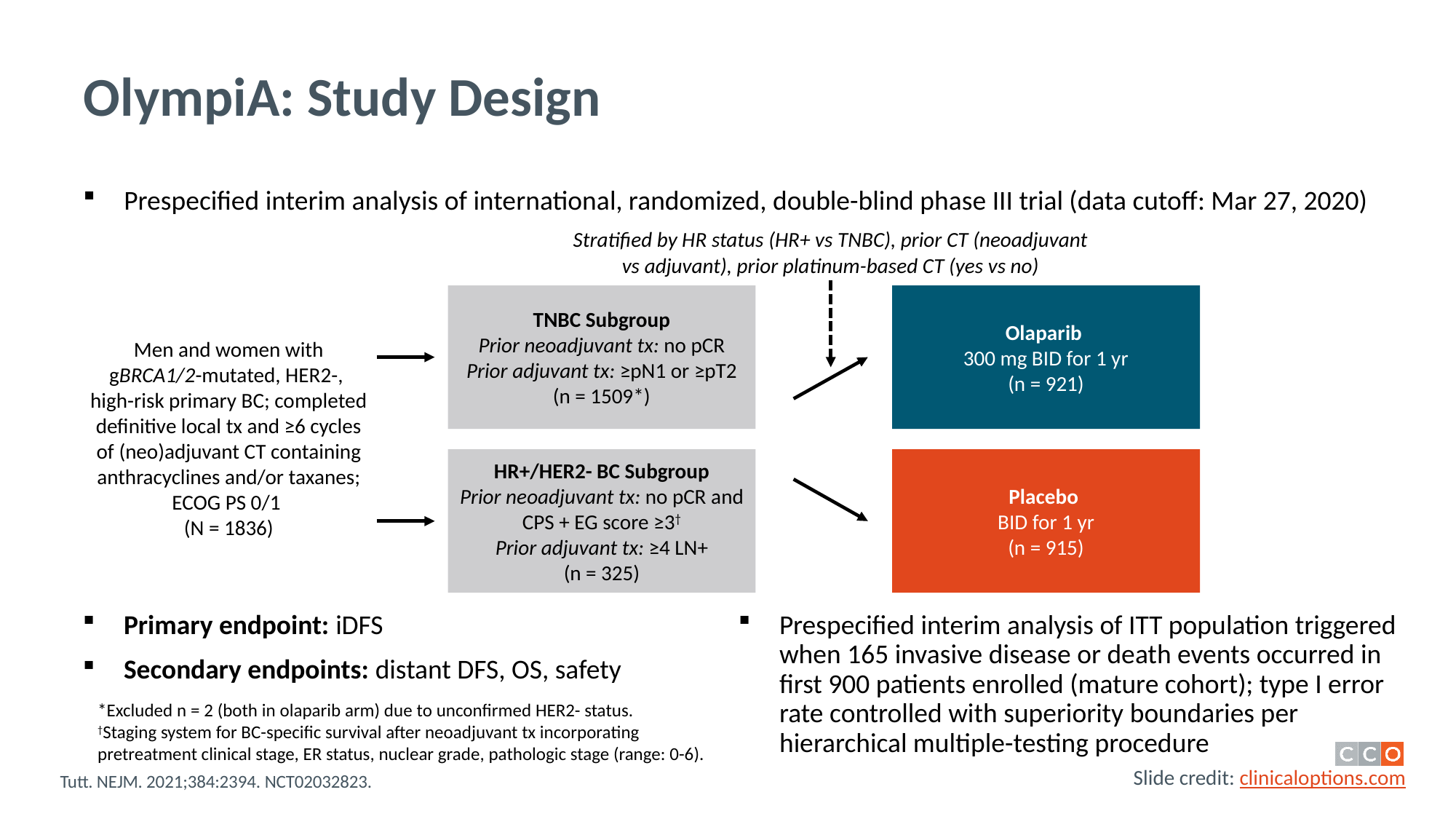

# OlympiA: Study Design
Prespecified interim analysis of international, randomized, double-blind phase III trial (data cutoff: Mar 27, 2020)
Stratified by HR status (HR+ vs TNBC), prior CT (neoadjuvant vs adjuvant), prior platinum-based CT (yes vs no)
TNBC Subgroup
Prior neoadjuvant tx: no pCR
Prior adjuvant tx: ≥pN1 or ≥pT2
(n = 1509*)
Olaparib
300 mg BID for 1 yr
(n = 921)
Men and women with gBRCA1/2-mutated, HER2-,
high-risk primary BC; completed definitive local tx and ≥6 cycles of (neo)adjuvant CT containing anthracyclines and/or taxanes; ECOG PS 0/1
(N = 1836)

HR+/HER2- BC Subgroup
Prior neoadjuvant tx: no pCR and CPS + EG score ≥3†
Prior adjuvant tx: ≥4 LN+
(n = 325)
Placebo
BID for 1 yr
(n = 915)

Primary endpoint: iDFS
Secondary endpoints: distant DFS, OS, safety
Prespecified interim analysis of ITT population triggered when 165 invasive disease or death events occurred in first 900 patients enrolled (mature cohort); type I error rate controlled with superiority boundaries per hierarchical multiple-testing procedure
*Excluded n = 2 (both in olaparib arm) due to unconfirmed HER2- status.
†Staging system for BC-specific survival after neoadjuvant tx incorporating pretreatment clinical stage, ER status, nuclear grade, pathologic stage (range: 0-6).
Tutt. NEJM. 2021;384:2394. NCT02032823.